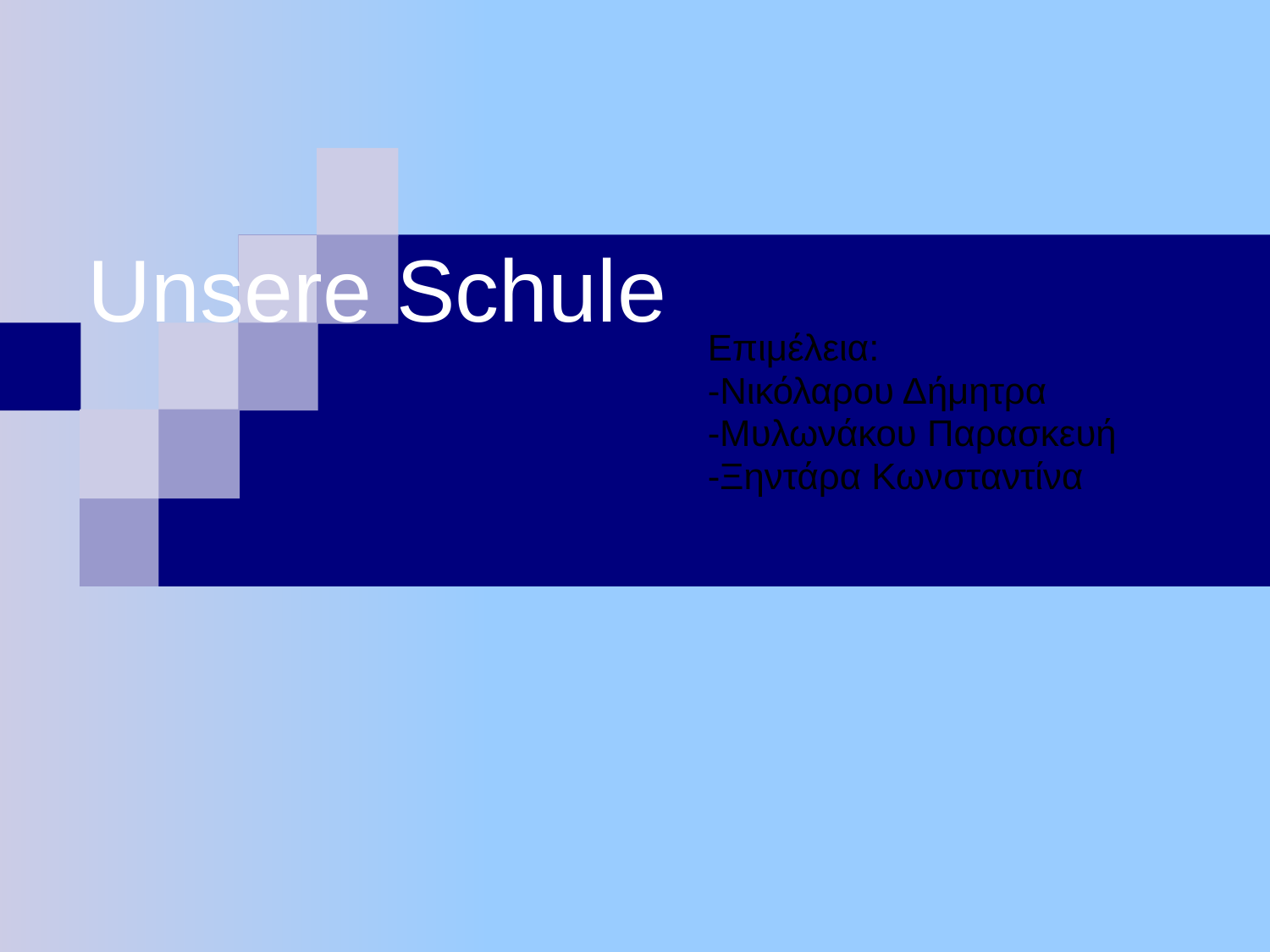

# Unsere Schule
Επιμέλεια:
-Nικόλαρου Δήμητρα
-Μυλωνάκου Παρασκευή
-Ξηντάρα Κωνσταντίνα